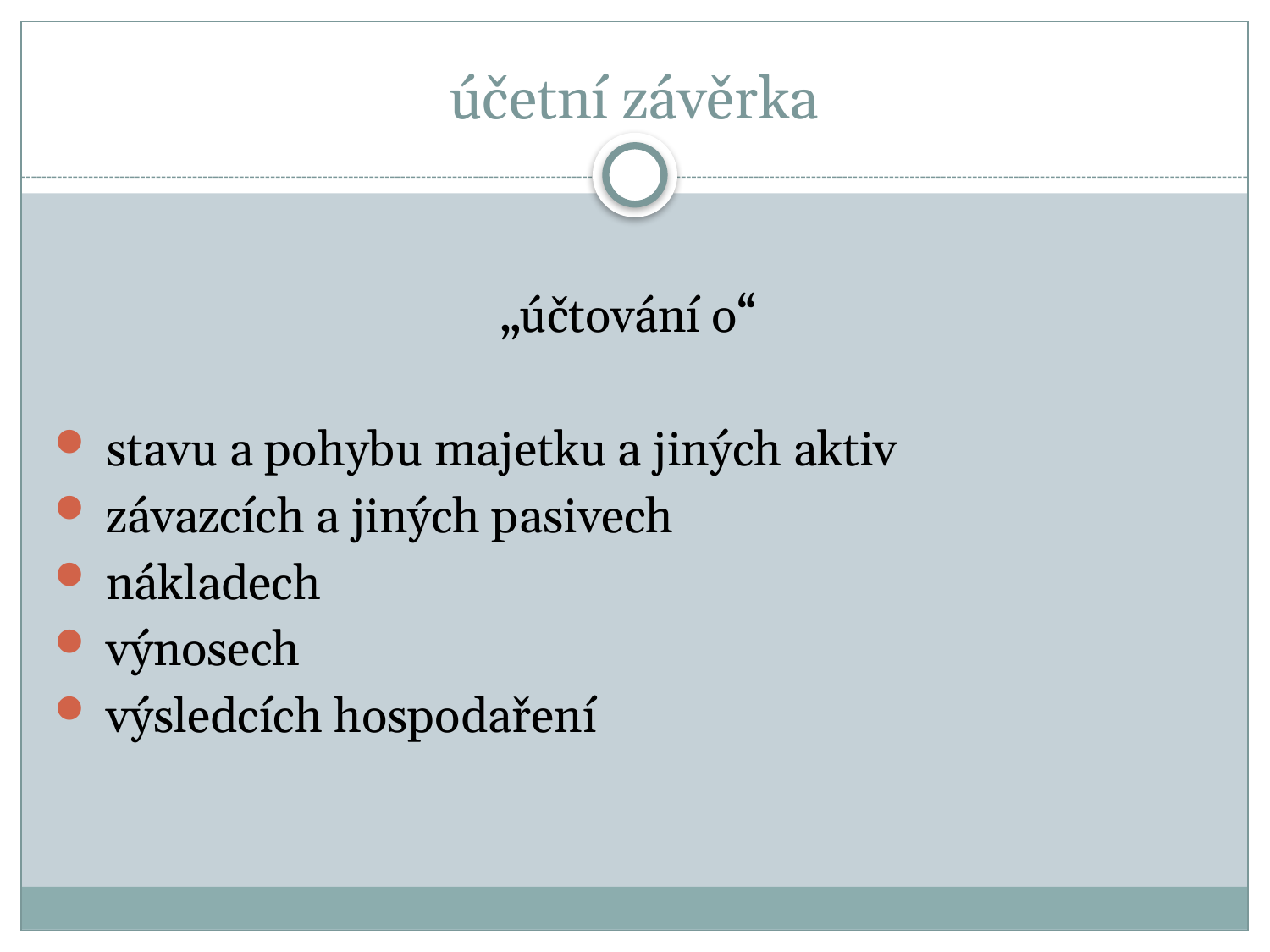

# účetní závěrka

                                       „účtování o“

 stavu a pohybu majetku a jiných aktiv
 závazcích a jiných pasivech
 nákladech
 výnosech
 výsledcích hospodaření